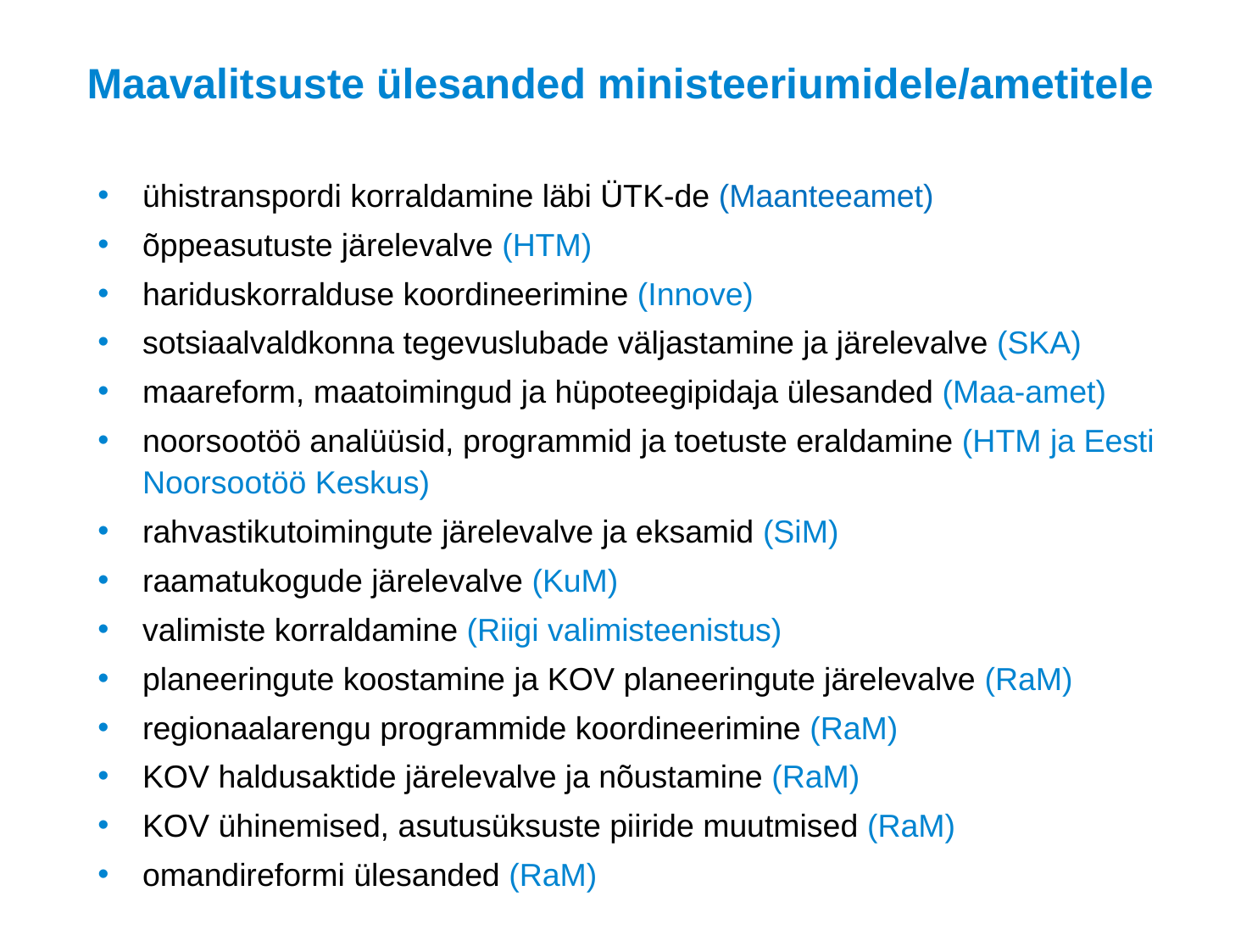

# Maavalitsuste ülesanded ministeeriumidele/ametitele
ühistranspordi korraldamine läbi ÜTK-de (Maanteeamet)
õppeasutuste järelevalve (HTM)
hariduskorralduse koordineerimine (Innove)
sotsiaalvaldkonna tegevuslubade väljastamine ja järelevalve (SKA)
maareform, maatoimingud ja hüpoteegipidaja ülesanded (Maa-amet)
noorsootöö analüüsid, programmid ja toetuste eraldamine (HTM ja Eesti Noorsootöö Keskus)
rahvastikutoimingute järelevalve ja eksamid (SiM)
raamatukogude järelevalve (KuM)
valimiste korraldamine (Riigi valimisteenistus)
planeeringute koostamine ja KOV planeeringute järelevalve (RaM)
regionaalarengu programmide koordineerimine (RaM)
KOV haldusaktide järelevalve ja nõustamine (RaM)
KOV ühinemised, asutusüksuste piiride muutmised (RaM)
omandireformi ülesanded (RaM)